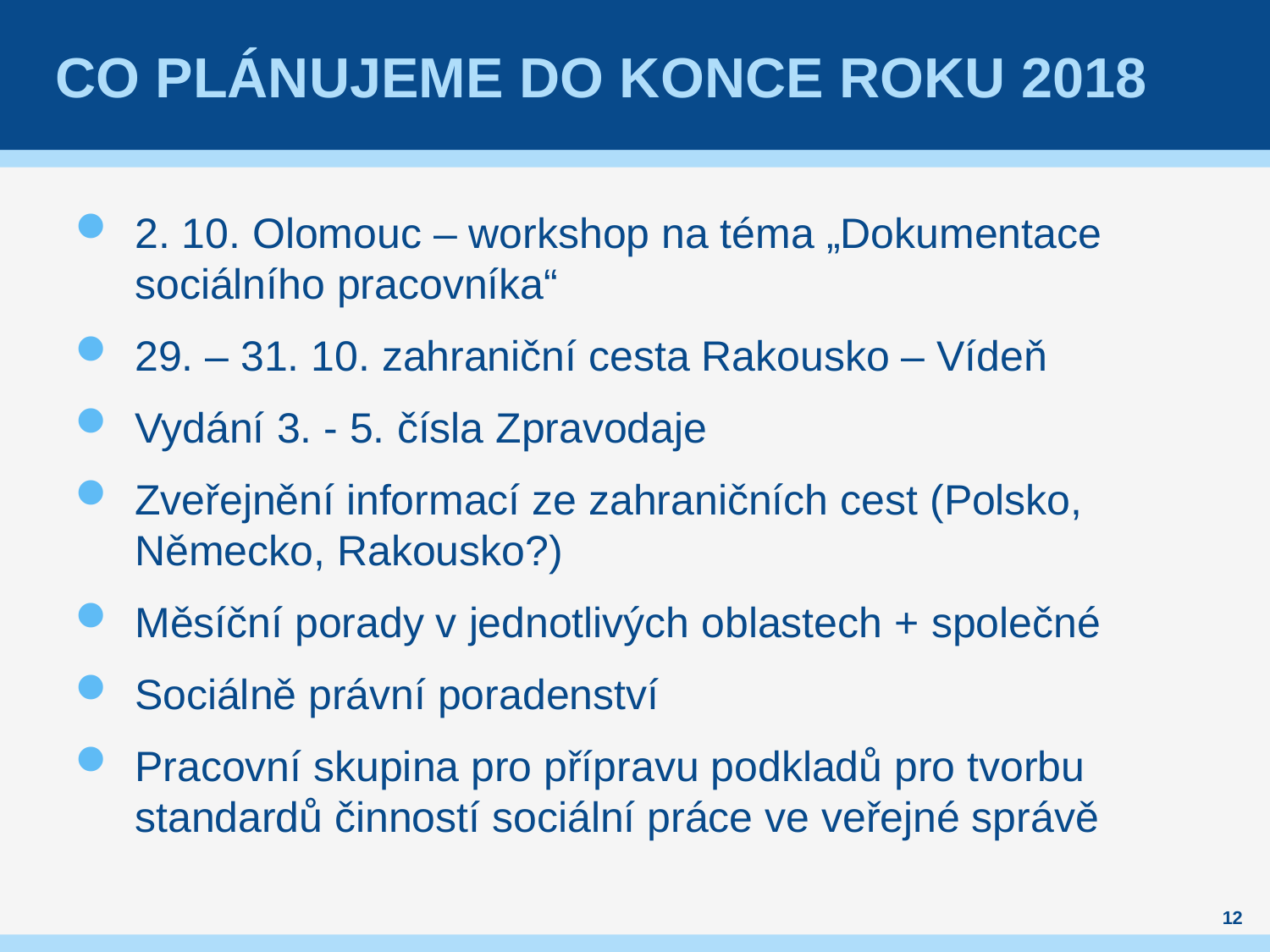

# Co Plánujeme do konce roku 2018
2. 10. Olomouc – workshop na téma „Dokumentace sociálního pracovníka“
29. – 31. 10. zahraniční cesta Rakousko – Vídeň
Vydání 3. - 5. čísla Zpravodaje
Zveřejnění informací ze zahraničních cest (Polsko, Německo, Rakousko?)
Měsíční porady v jednotlivých oblastech + společné
Sociálně právní poradenství
Pracovní skupina pro přípravu podkladů pro tvorbu standardů činností sociální práce ve veřejné správě
12